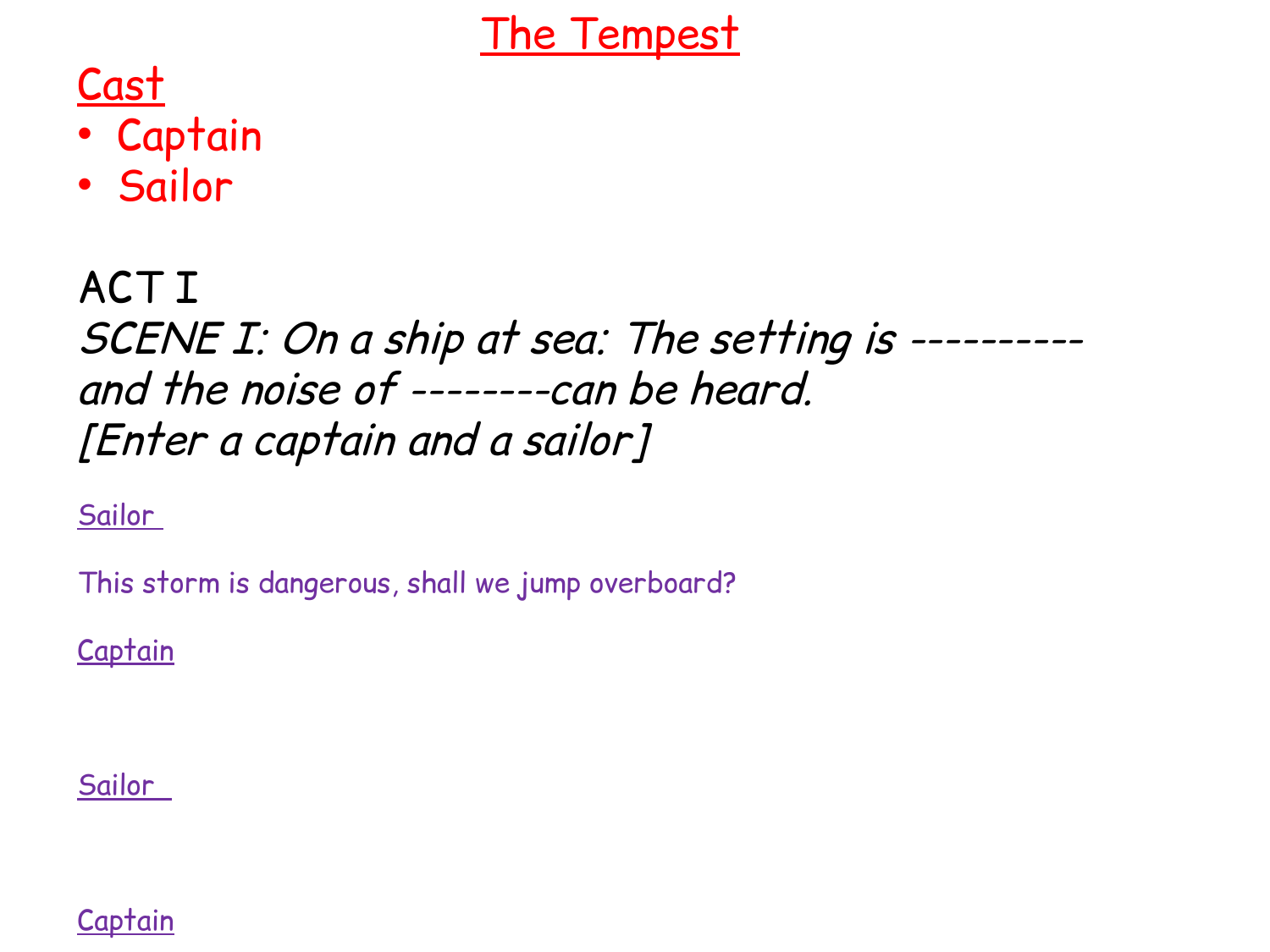

The Tempest
Cast
Captain
Sailor

ACT I
SCENE I: On a ship at sea: The setting is ---------- and the noise of --------can be heard.
[Enter a captain and a sailor]

Sailor

This storm is dangerous, shall we jump overboard?

Captain

Sailor

Captain